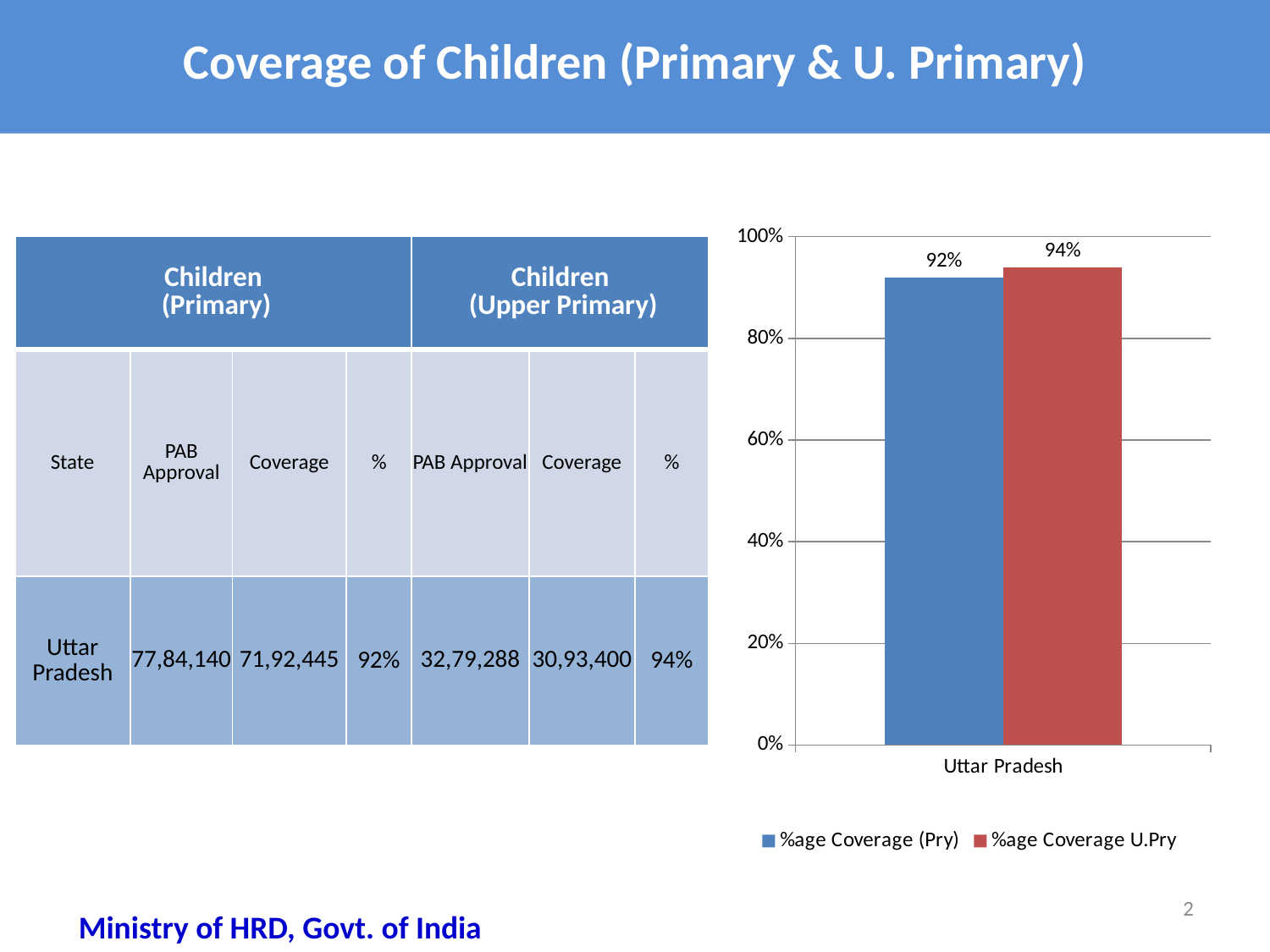

# Coverage of Children (Primary & U. Primary)

### Chart

| Category | %age Coverage (Pry) | %age Coverage U.Pry |
|---|---|---|
| Uttar Pradesh | 0.92 | 0.9400000000000004 |
| Children (Primary) |  |  |  | Children (Upper Primary) |  |  |
| --- | --- | --- | --- | --- | --- | --- |
| State | PAB Approval | Coverage | % | PAB Approval | Coverage | % |
| Uttar Pradesh | 77,84,140 | 71,92,445 | 92% | 32,79,288 | 30,93,400 | 94% |
2
Ministry of HRD, Govt. of India